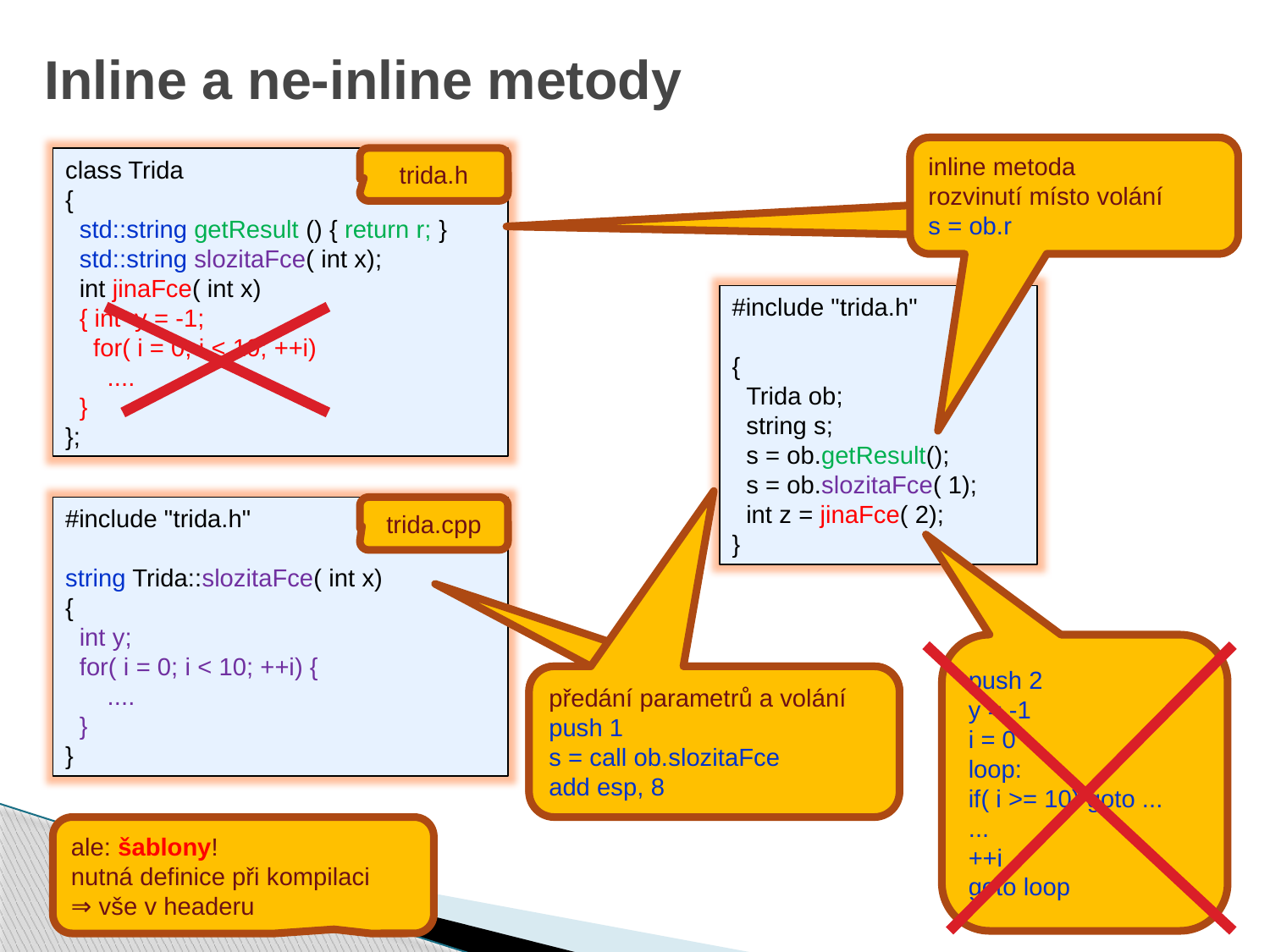

# Inline a ne-inline metody
s = ob.r
inline metoda
rozvinutí místo volání
s = ob.r
class Trida
{
  std::string getResult () { return r; }
  std::string slozitaFce( int x);
  int jinaFce( int x)
  { int  y = -1;
    for( i = 0; i < 10; ++i)
      ....
  }
};
trida.h
#include "trida.h"

{
  Trida ob;
  string s;
  s = ob.getResult();
  s = ob.slozitaFce( 1);
  int z = jinaFce( 2);
}
#include "trida.h"

string Trida::slozitaFce( int x)
{
  int y;
  for( i = 0; i < 10; ++i) {
      ....
  }
}
trida.cpp
push 2
y = -1
i = 0
loop:
if( i >= 10) goto ...
...
++i
goto loop
push 1
s = call ob.slozitaFce
předání parametrů a volání
push 1
s = call ob.slozitaFce
add esp, 8
ale: šablony!
nutná definice při kompilaci
⇒ vše v headeru